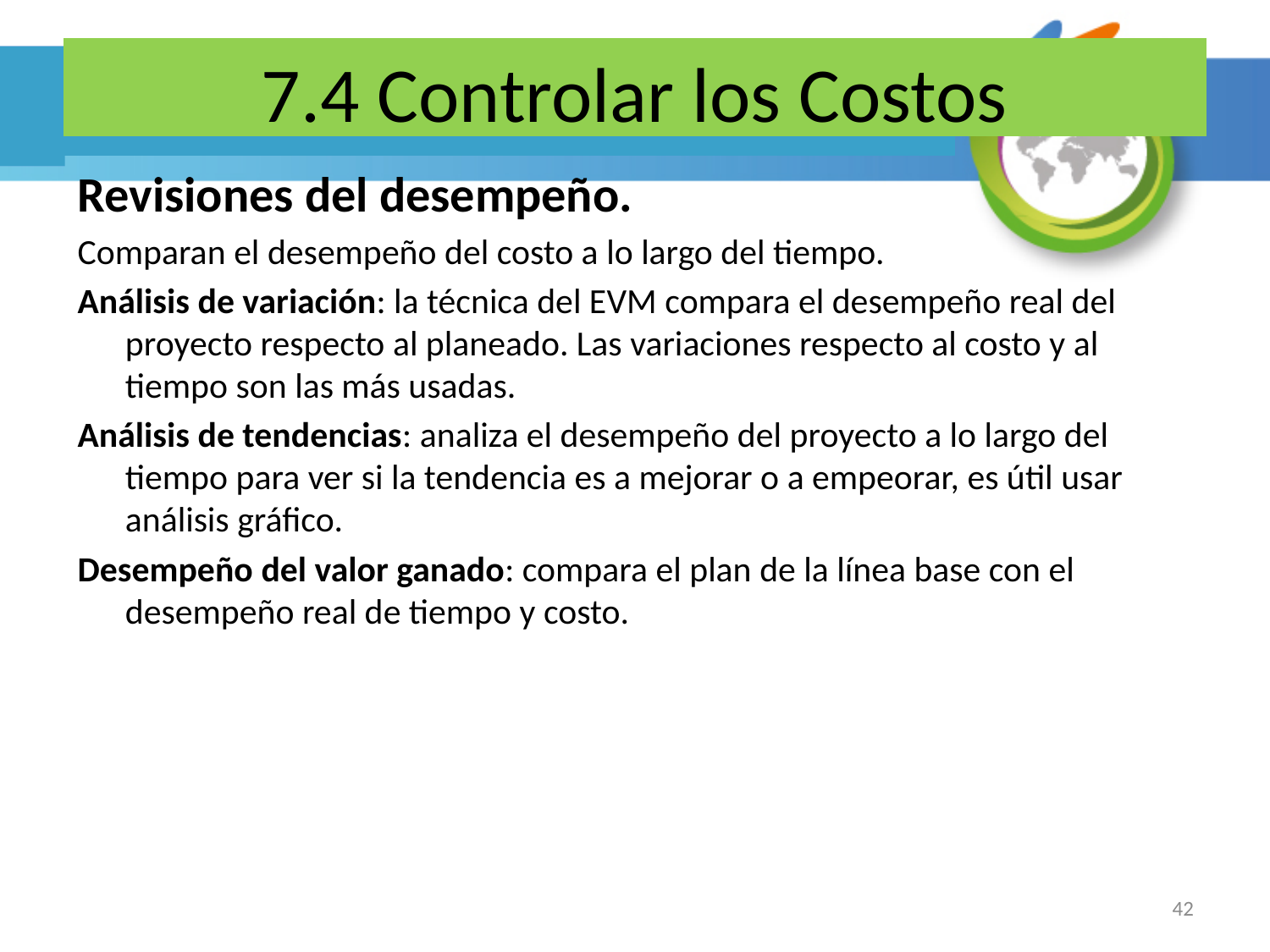

# 7.4 Controlar los Costos
Revisiones del desempeño.
Comparan el desempeño del costo a lo largo del tiempo.
Análisis de variación: la técnica del EVM compara el desempeño real del proyecto respecto al planeado. Las variaciones respecto al costo y al tiempo son las más usadas.
Análisis de tendencias: analiza el desempeño del proyecto a lo largo del tiempo para ver si la tendencia es a mejorar o a empeorar, es útil usar análisis gráfico.
Desempeño del valor ganado: compara el plan de la línea base con el desempeño real de tiempo y costo.

42